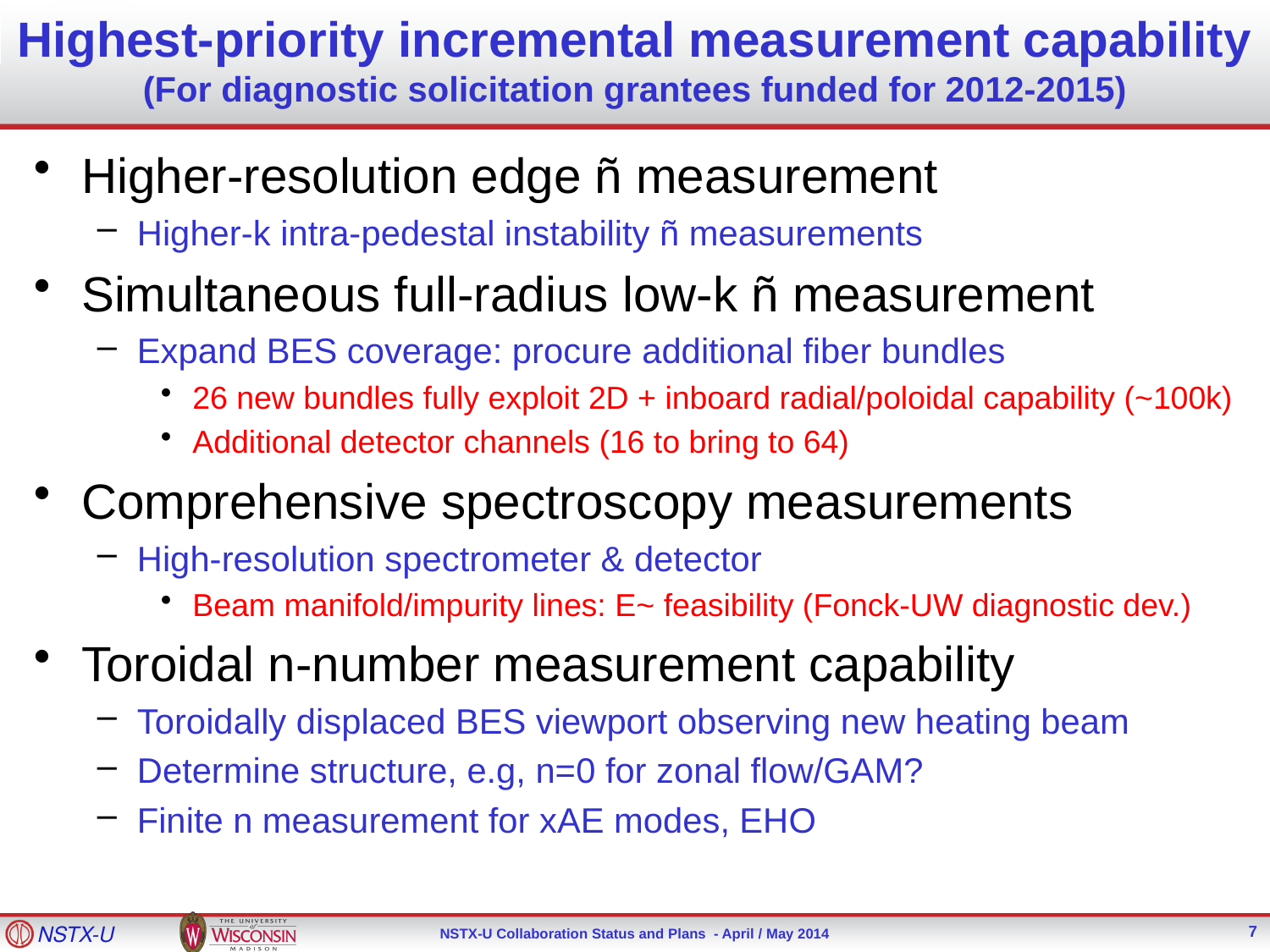

# Highest-priority incremental measurement capability (For diagnostic solicitation grantees funded for 2012-2015)
Higher-resolution edge ñ measurement
Higher-k intra-pedestal instability ñ measurements
Simultaneous full-radius low-k ñ measurement
Expand BES coverage: procure additional fiber bundles
26 new bundles fully exploit 2D + inboard radial/poloidal capability (~100k)
Additional detector channels (16 to bring to 64)
Comprehensive spectroscopy measurements
High-resolution spectrometer & detector
Beam manifold/impurity lines: E~ feasibility (Fonck-UW diagnostic dev.)
Toroidal n-number measurement capability
Toroidally displaced BES viewport observing new heating beam
Determine structure, e.g, n=0 for zonal flow/GAM?
Finite n measurement for xAE modes, EHO
7